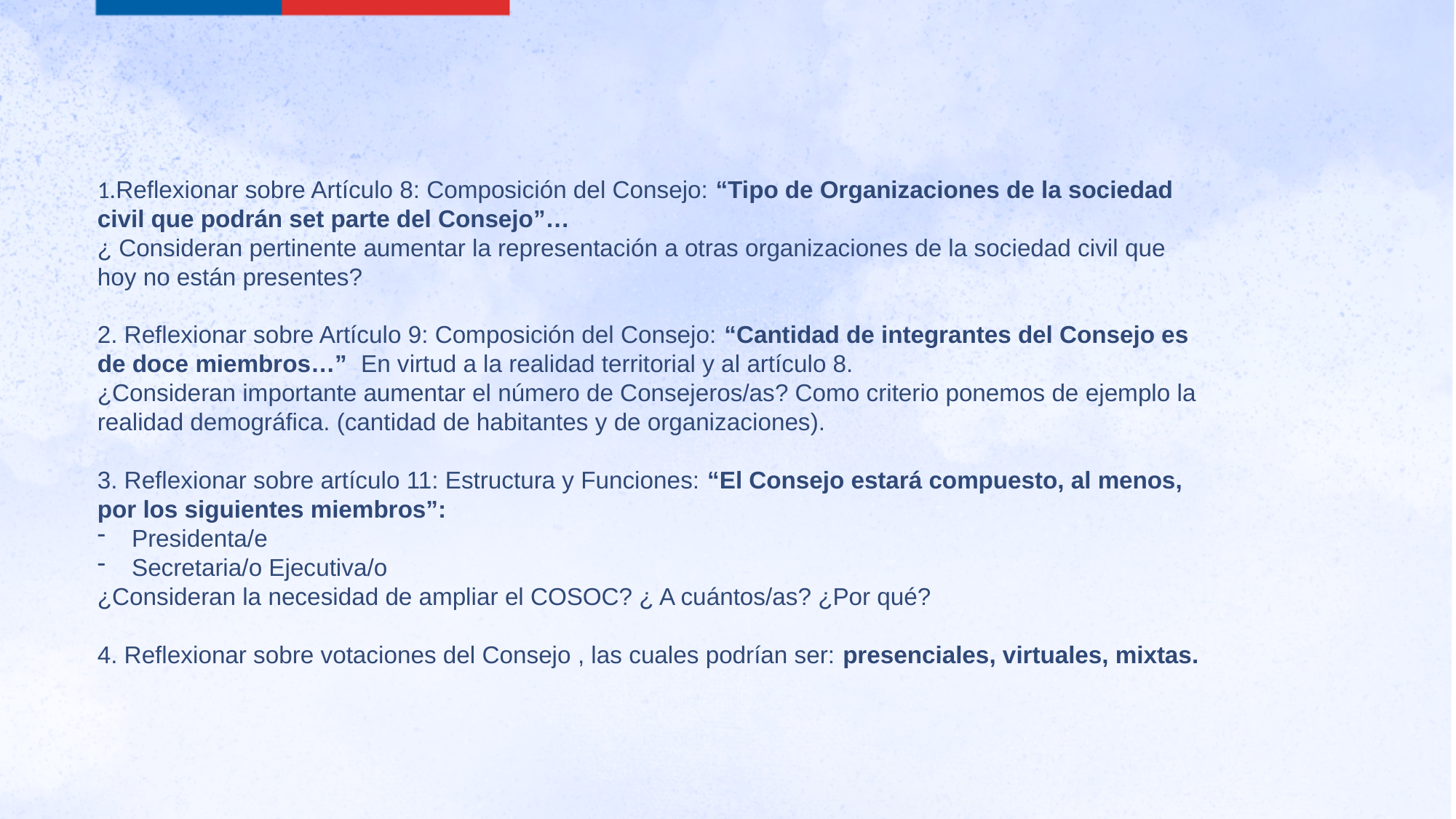

1.Reflexionar sobre Artículo 8: Composición del Consejo: “Tipo de Organizaciones de la sociedad civil que podrán set parte del Consejo”…
¿ Consideran pertinente aumentar la representación a otras organizaciones de la sociedad civil que hoy no están presentes?

2. Reflexionar sobre Artículo 9: Composición del Consejo: “Cantidad de integrantes del Consejo es de doce miembros…”  En virtud a la realidad territorial y al artículo 8.
¿Consideran importante aumentar el número de Consejeros/as? Como criterio ponemos de ejemplo la realidad demográfica. (cantidad de habitantes y de organizaciones).

3. Reflexionar sobre artículo 11: Estructura y Funciones: “El Consejo estará compuesto, al menos,  por los siguientes miembros”:
Presidenta/e
Secretaria/o Ejecutiva/o
¿Consideran la necesidad de ampliar el COSOC? ¿ A cuántos/as? ¿Por qué?

4. Reflexionar sobre votaciones del Consejo , las cuales podrían ser: presenciales, virtuales, mixtas.